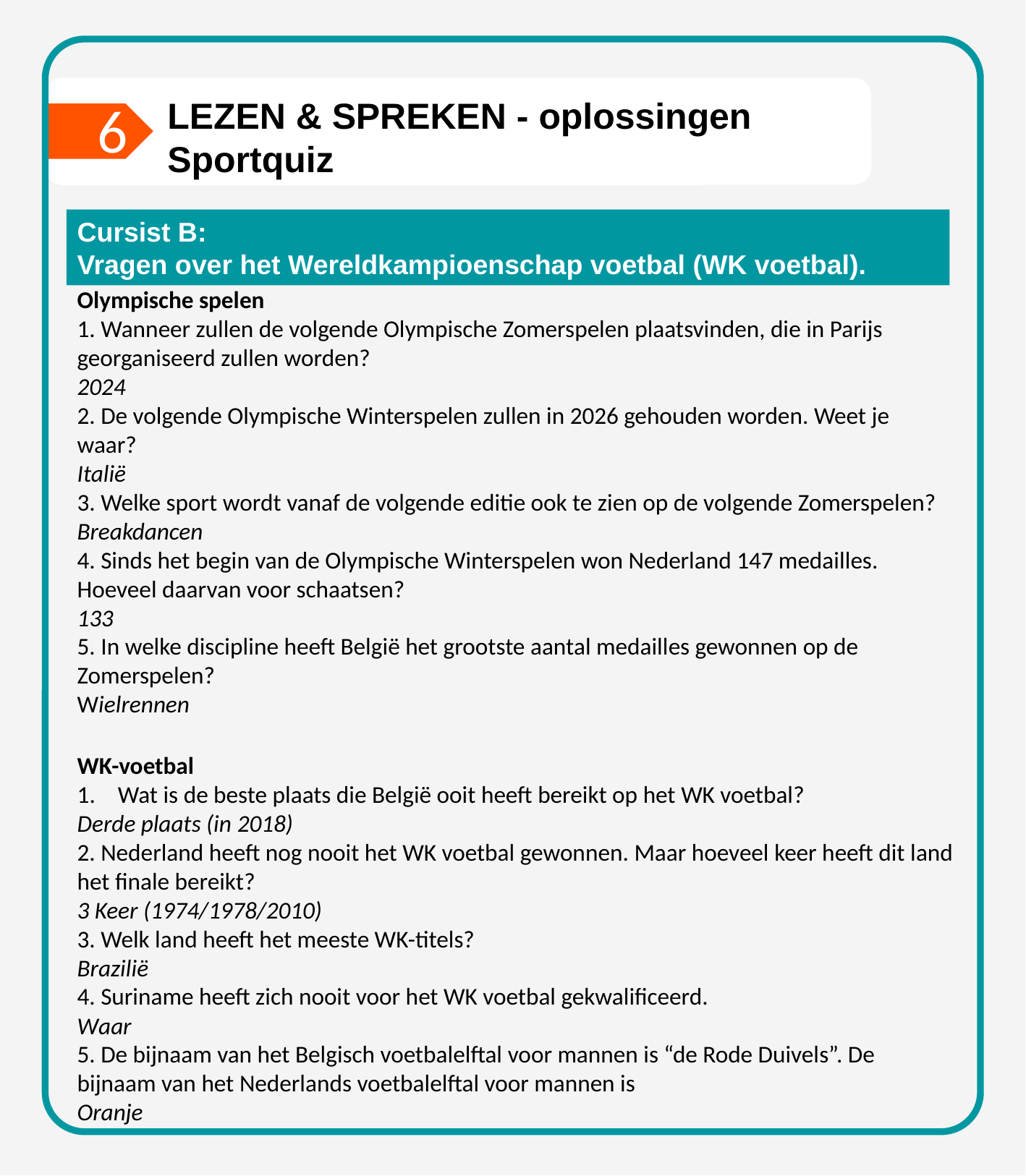

6
LEZEN & SPREKEN - oplossingen
Sportquiz

Cursist B:
Vragen over het Wereldkampioenschap voetbal (WK voetbal).
Olympische spelen
1. Wanneer zullen de volgende Olympische Zomerspelen plaatsvinden, die in Parijs georganiseerd zullen worden?
2024
2. De volgende Olympische Winterspelen zullen in 2026 gehouden worden. Weet je waar?
Italië
3. Welke sport wordt vanaf de volgende editie ook te zien op de volgende Zomerspelen?
Breakdancen
4. Sinds het begin van de Olympische Winterspelen won Nederland 147 medailles. Hoeveel daarvan voor schaatsen?
133
5. In welke discipline heeft België het grootste aantal medailles gewonnen op de Zomerspelen?
Wielrennen

WK-voetbal
Wat is de beste plaats die België ooit heeft bereikt op het WK voetbal?
Derde plaats (in 2018)
2. Nederland heeft nog nooit het WK voetbal gewonnen. Maar hoeveel keer heeft dit land het finale bereikt?
3 Keer (1974/1978/2010)
3. Welk land heeft het meeste WK-titels?
Brazilië
4. Suriname heeft zich nooit voor het WK voetbal gekwalificeerd.
Waar
5. De bijnaam van het Belgisch voetbalelftal voor mannen is “de Rode Duivels”. De bijnaam van het Nederlands voetbalelftal voor mannen is
Oranje